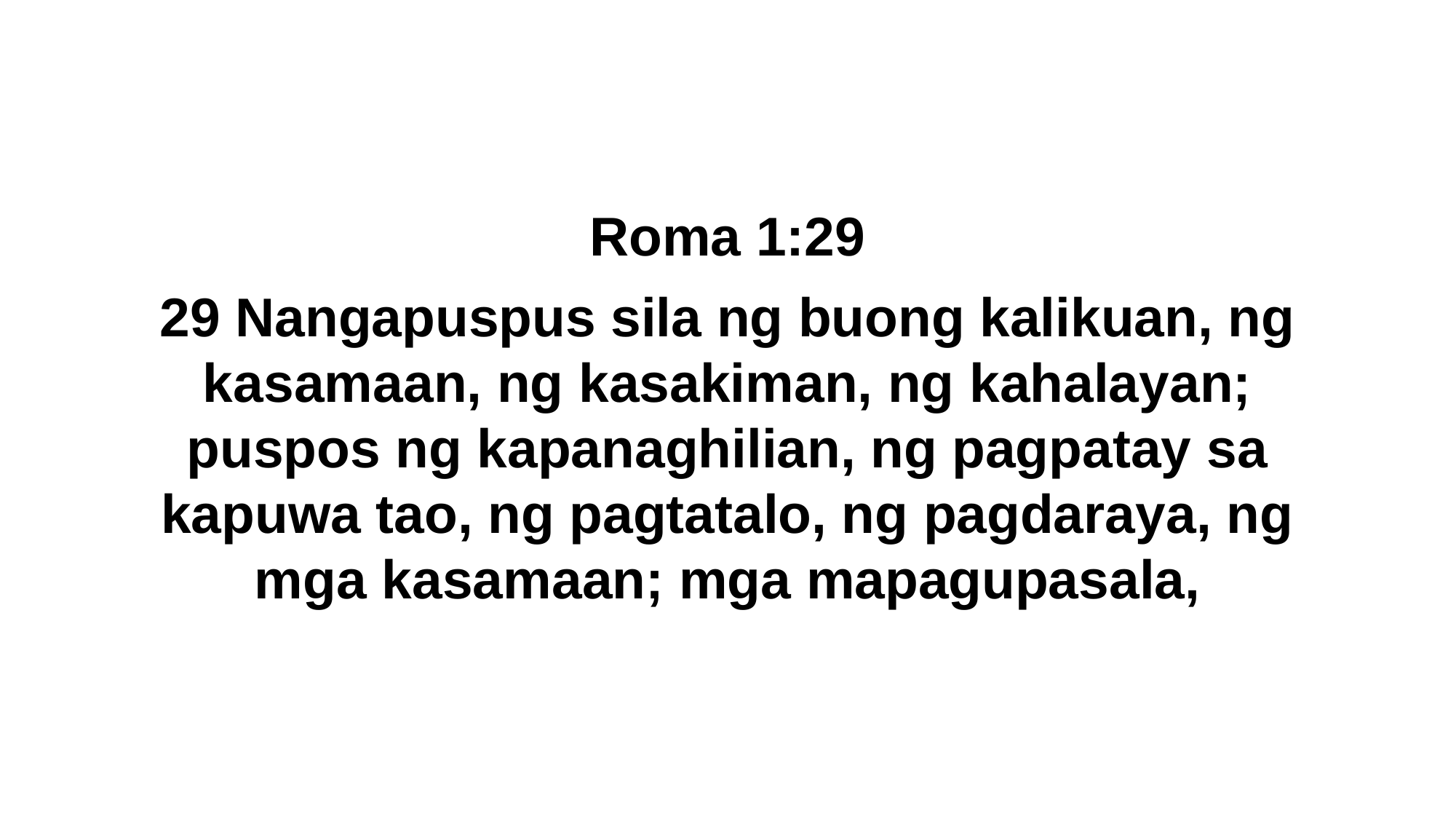

Roma 1:29
29 Nangapuspus sila ng buong kalikuan, ng kasamaan, ng kasakiman, ng kahalayan; puspos ng kapanaghilian, ng pagpatay sa kapuwa tao, ng pagtatalo, ng pagdaraya, ng mga kasamaan; mga mapagupasala,